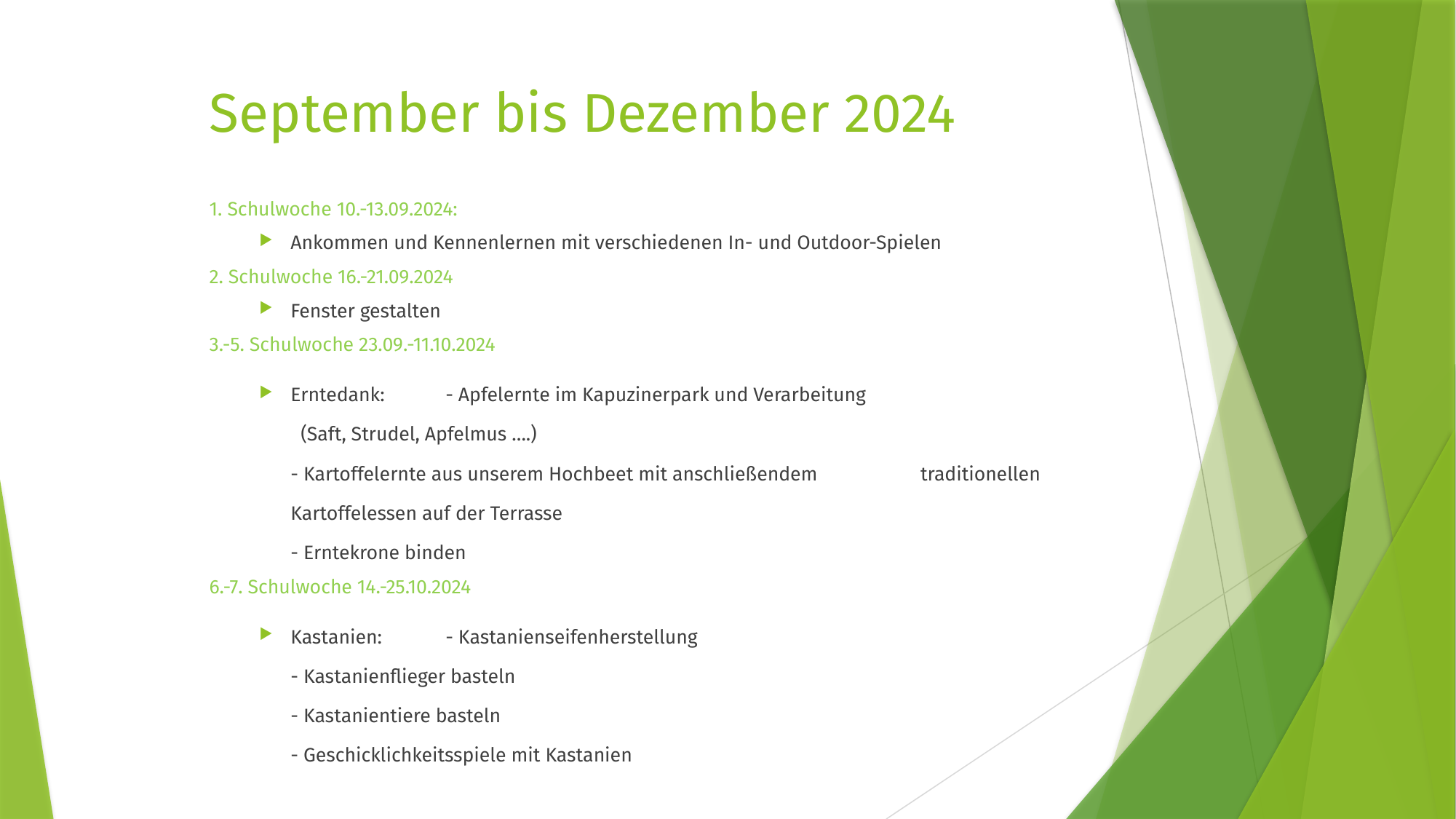

# September bis Dezember 2024

1. Schulwoche 10.-13.09.2024:
Ankommen und Kennenlernen mit verschiedenen In- und Outdoor-Spielen
2. Schulwoche 16.-21.09.2024
Fenster gestalten
3.-5. Schulwoche 23.09.-11.10.2024
Erntedank: 	- Apfelernte im Kapuzinerpark und Verarbeitung
			  (Saft, Strudel, Apfelmus ….)
			- Kartoffelernte aus unserem Hochbeet mit anschließendem 				 	  traditionellen Kartoffelessen auf der Terrasse
			- Erntekrone binden
6.-7. Schulwoche 14.-25.10.2024
Kastanien: 	- Kastanienseifenherstellung
			- Kastanienflieger basteln
			- Kastanientiere basteln
			- Geschicklichkeitsspiele mit Kastanien